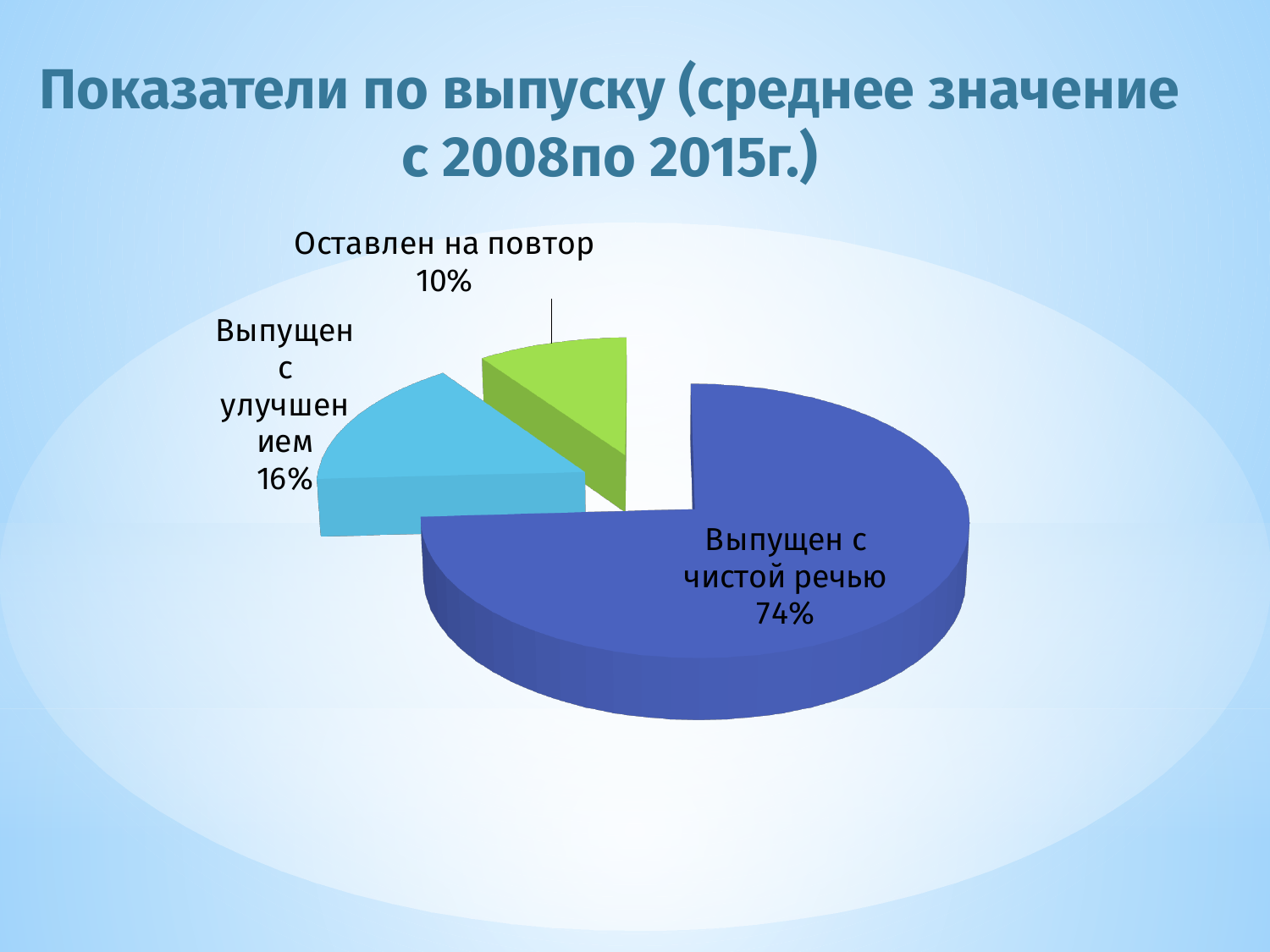

# Показатели по выпуску (среднее значение с 2008по 2015г.)

[unsupported chart]